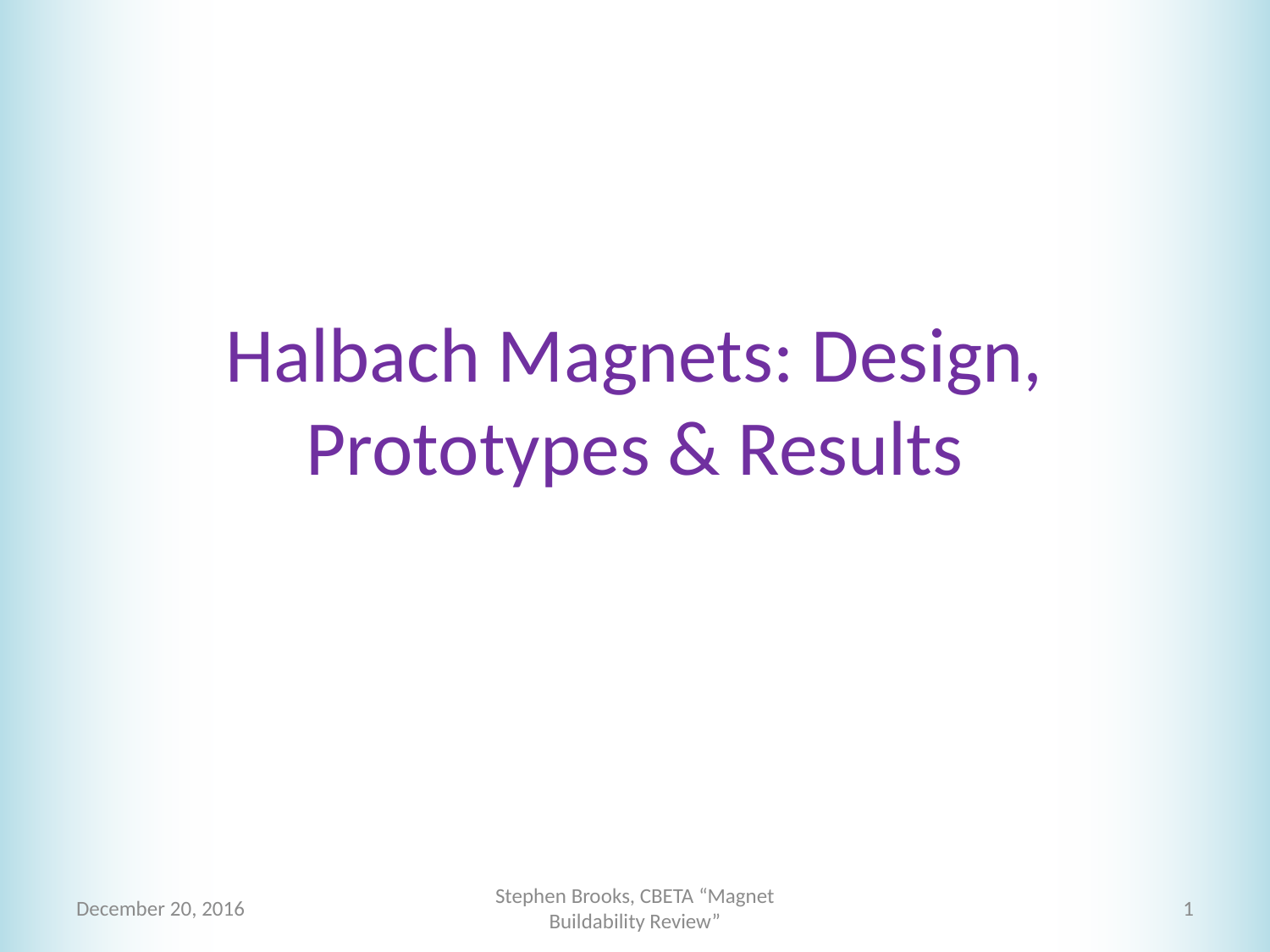

# Halbach Magnets: Design, Prototypes & Results

December 20, 2016
Stephen Brooks, CBETA “Magnet Buildability Review”
1